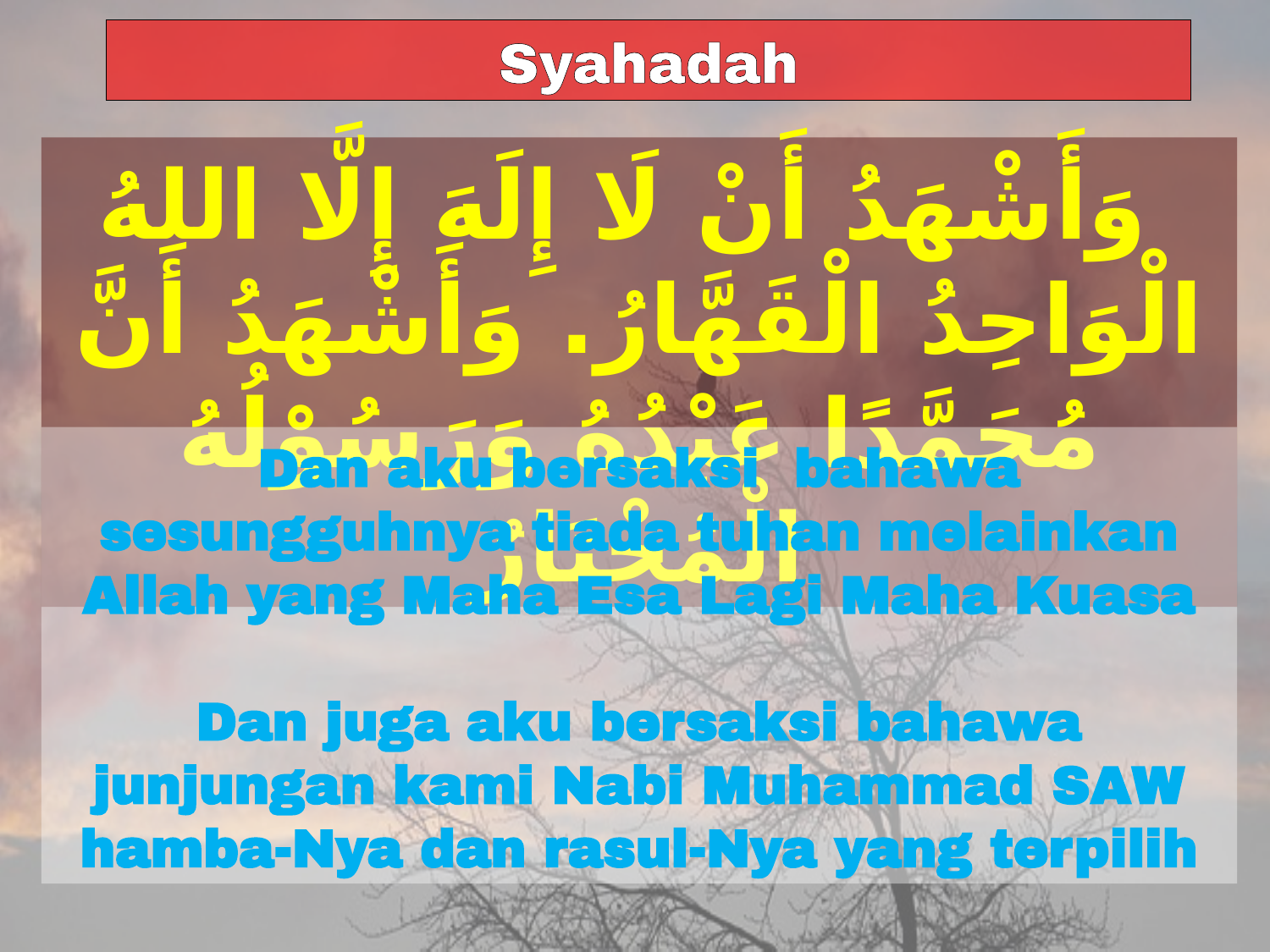

Syahadah
 وَأَشْهَدُ أَنْ لَا إِلَهَ إِلَّا اللهُ الْوَاحِدُ الْقَهَّارُ. وَأَشْهَدُ أَنَّ مُحَمَّدًا عَبْدُهُ وَرَسُوْلُهُ الْمُخْتَارُ
Dan aku bersaksi  bahawa sesungguhnya tiada tuhan melainkan Allah yang Maha Esa Lagi Maha Kuasa

Dan juga aku bersaksi bahawa junjungan kami Nabi Muhammad SAW hamba-Nya dan rasul-Nya yang terpilih